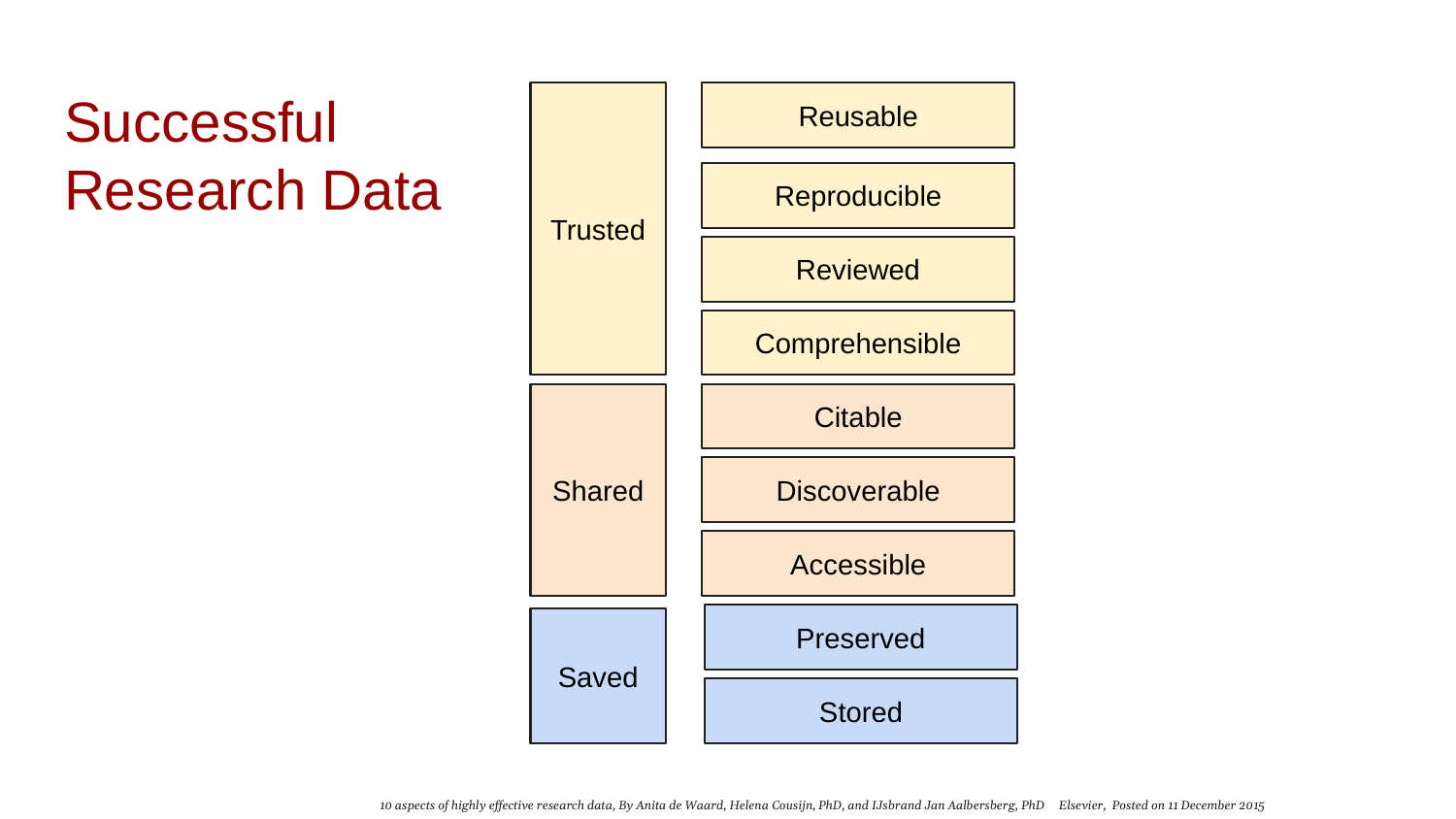

# Successful Research Data
Reusable
Trusted
Reproducible
Reviewed
Comprehensible
Citable
Shared
Discoverable
Accessible
Preserved
Saved
Stored
10 aspects of highly effective research data, By Anita de Waard, Helena Cousijn, PhD, and IJsbrand Jan Aalbersberg, PhD     Elsevier,  Posted on 11 December 2015